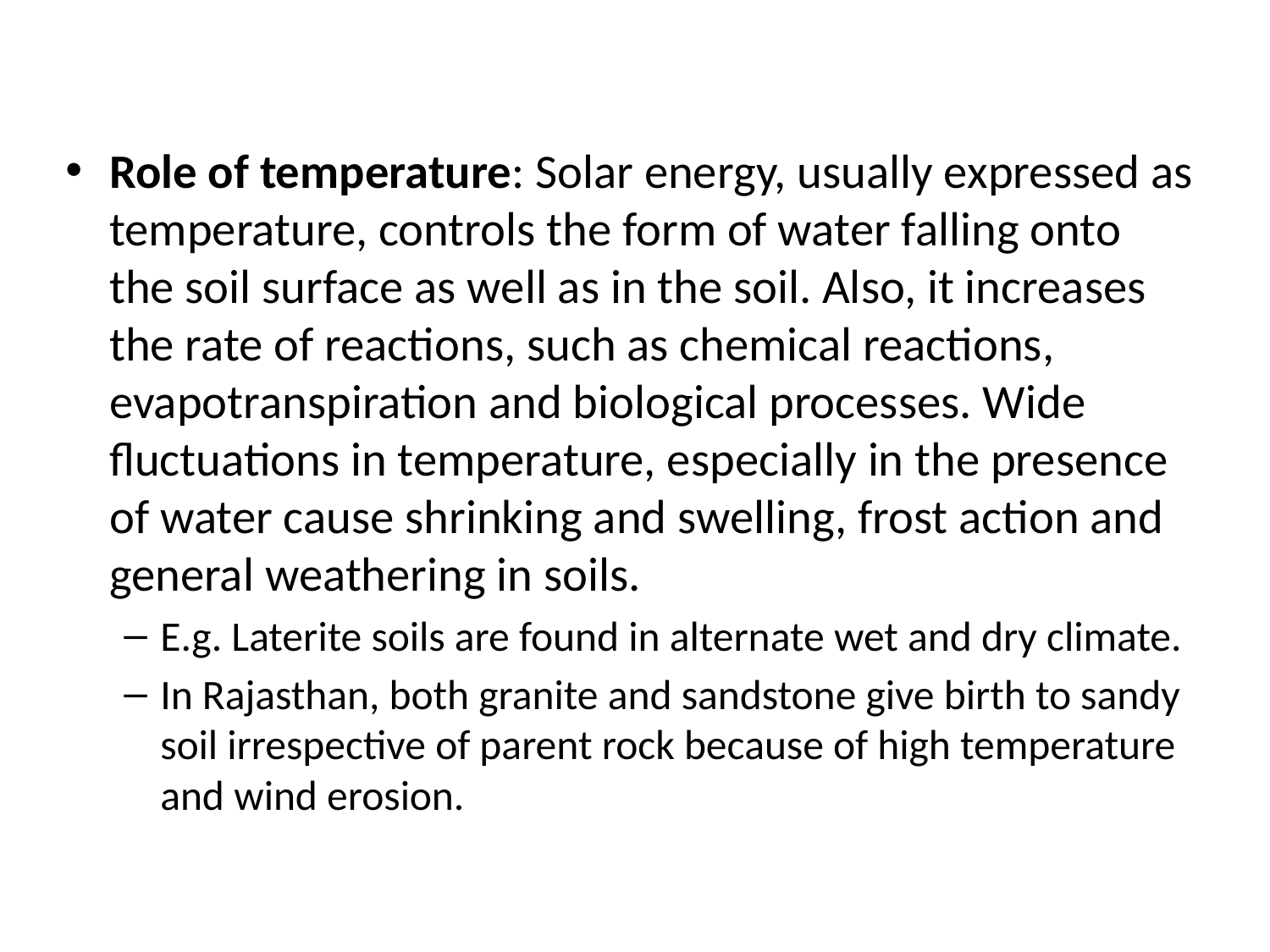

Role of temperature: Solar energy, usually expressed as temperature, controls the form of water falling onto the soil surface as well as in the soil. Also, it increases the rate of reactions, such as chemical reactions, evapotranspiration and biological processes. Wide fluctuations in temperature, especially in the presence of water cause shrinking and swelling, frost action and general weathering in soils.
E.g. Laterite soils are found in alternate wet and dry climate.
In Rajasthan, both granite and sandstone give birth to sandy soil irrespective of parent rock because of high temperature and wind erosion.